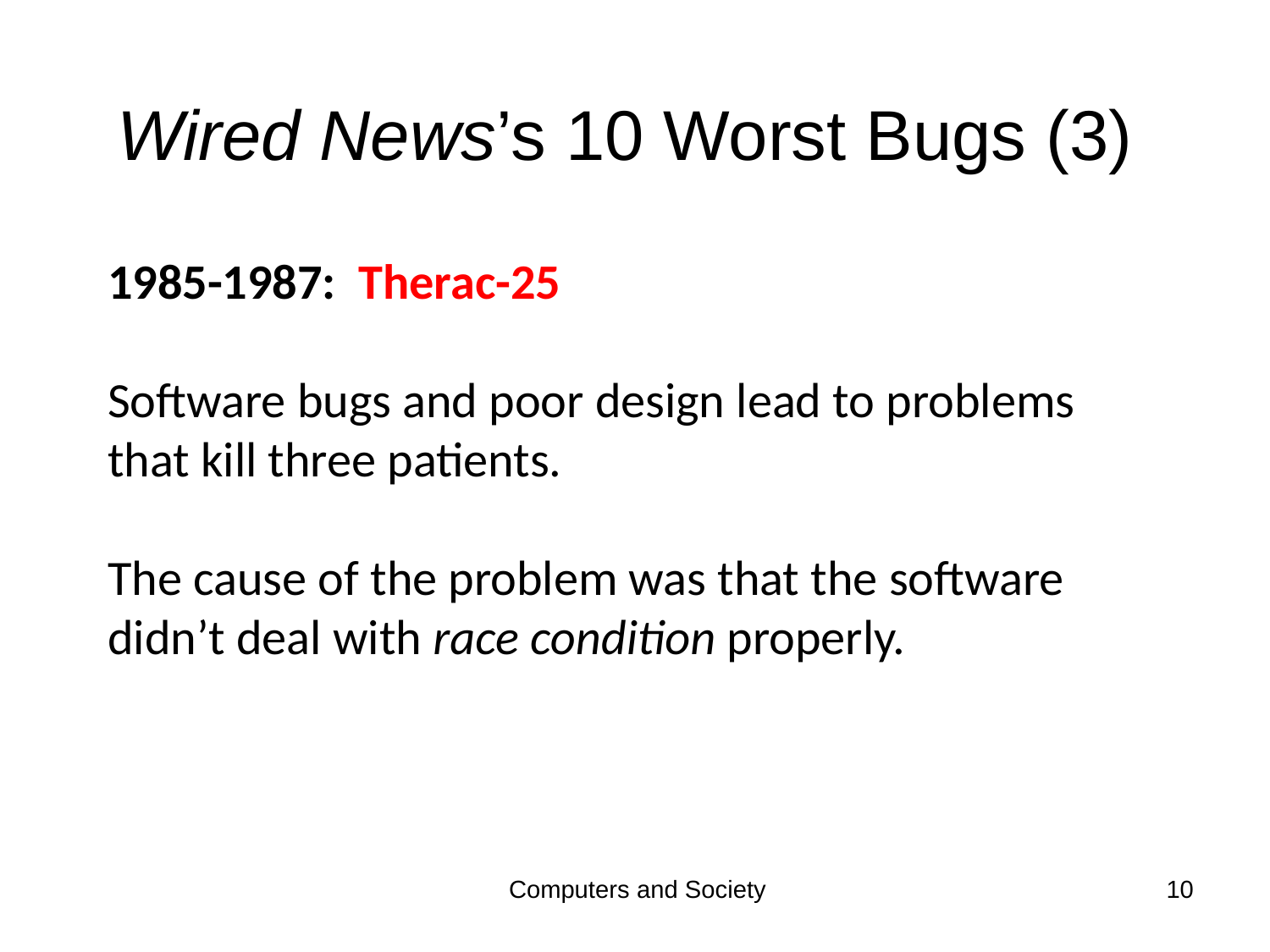

# Wired News’s 10 Worst Bugs (3)
1985-1987:  Therac-25

Software bugs and poor design lead to problems that kill three patients.

The cause of the problem was that the software didn’t deal with race condition properly.
Computers and Society
10